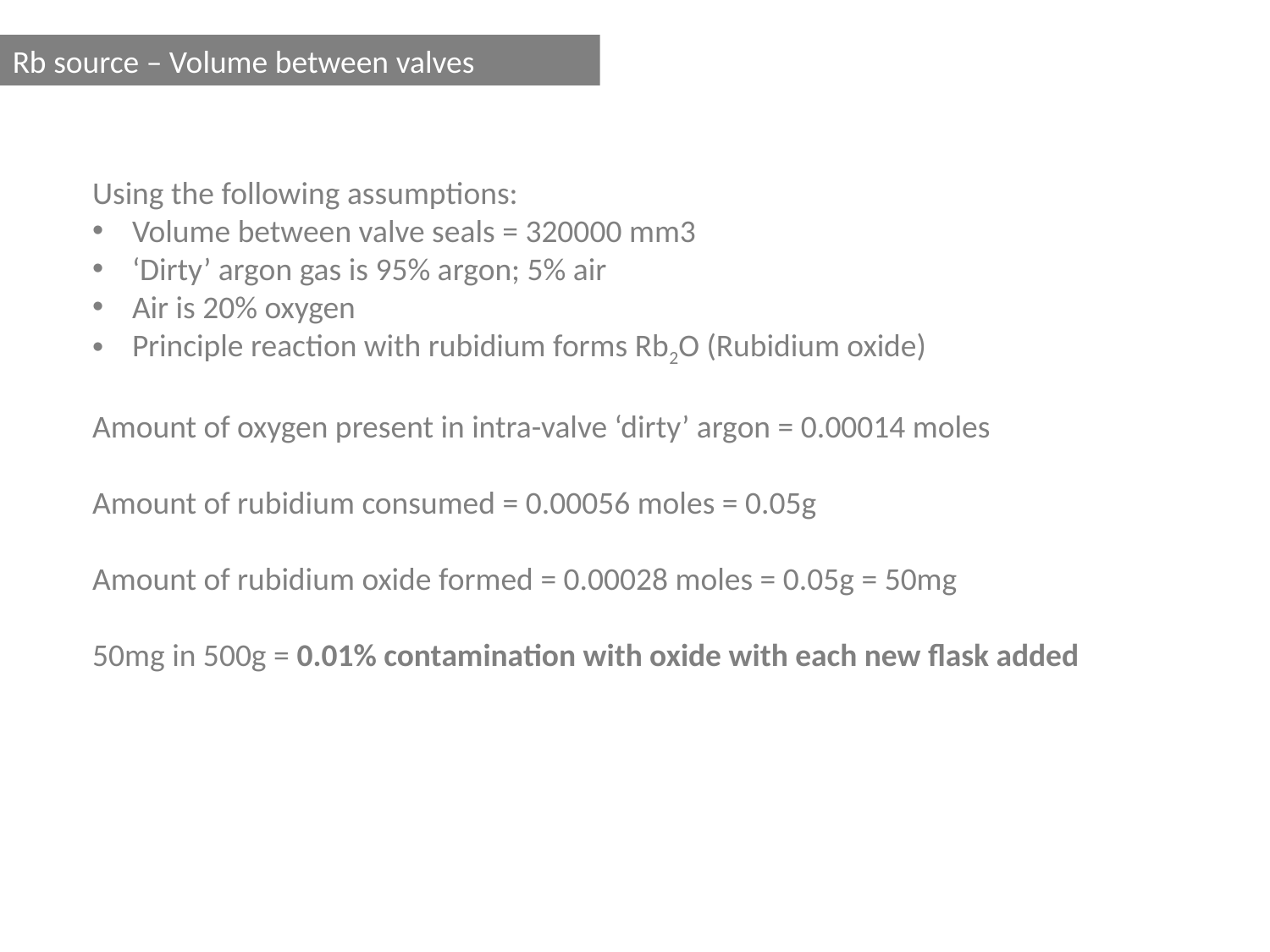

Rb source – Volume between valves
Using the following assumptions:
Volume between valve seals = 320000 mm3
‘Dirty’ argon gas is 95% argon; 5% air
Air is 20% oxygen
Principle reaction with rubidium forms Rb2O (Rubidium oxide)

Amount of oxygen present in intra-valve ‘dirty’ argon = 0.00014 moles

Amount of rubidium consumed = 0.00056 moles = 0.05g

Amount of rubidium oxide formed = 0.00028 moles = 0.05g = 50mg

50mg in 500g = 0.01% contamination with oxide with each new flask added